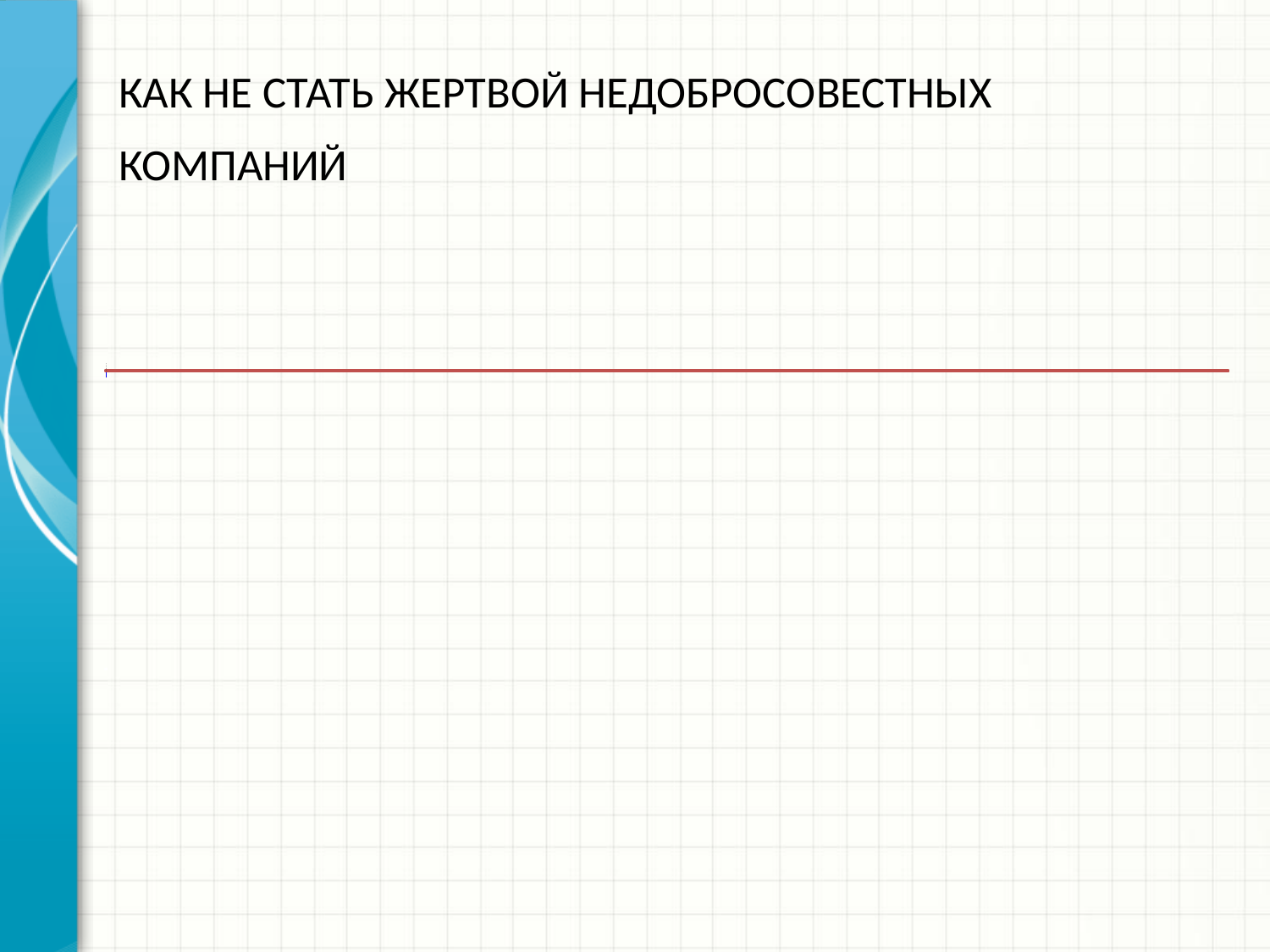

# КАК НЕ СТАТЬ ЖЕРТВОЙ НЕДОБРОСОВЕСТНЫХ КОМПАНИЙ